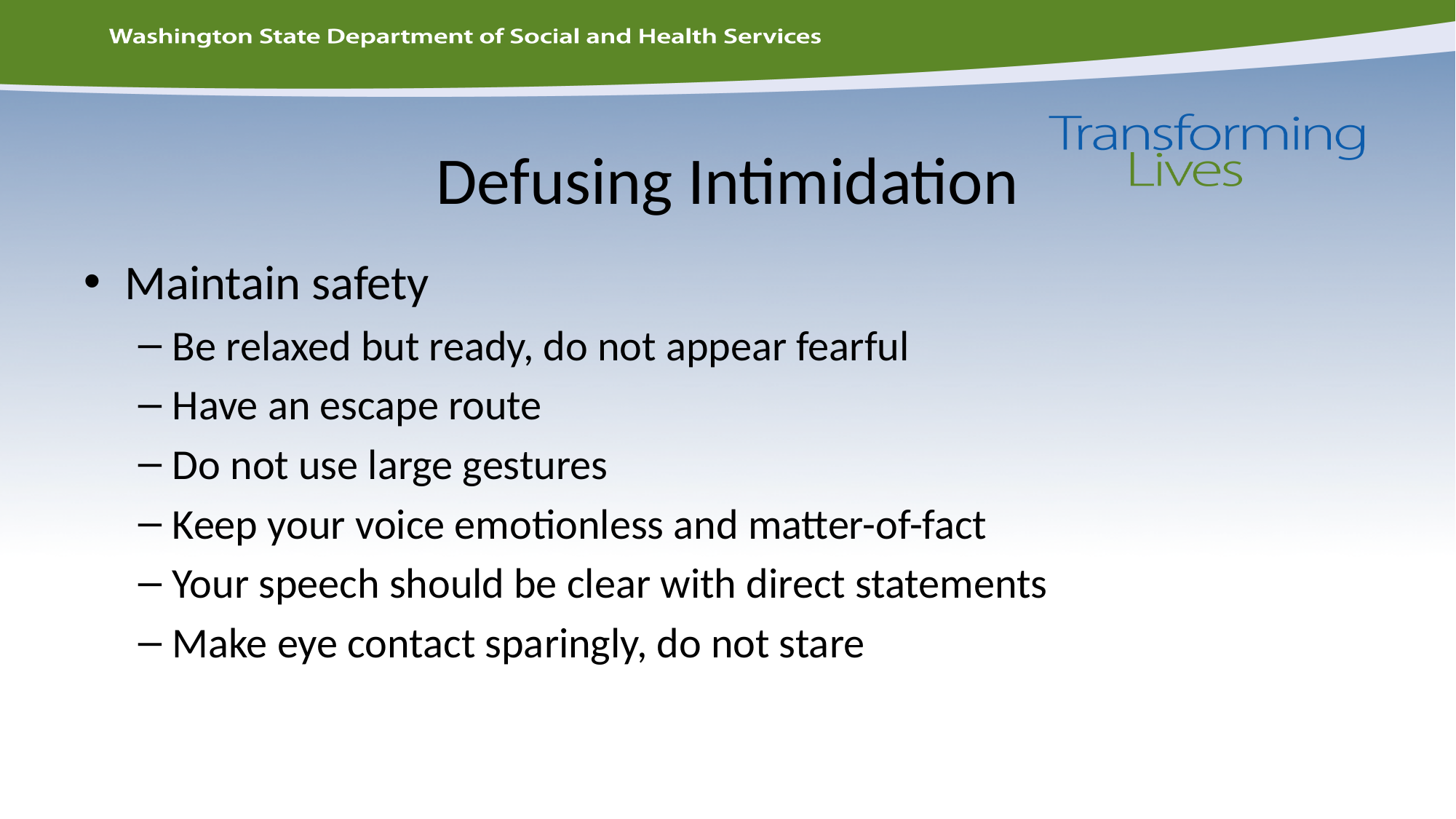

# Defusing Intimidation
Maintain safety
Be relaxed but ready, do not appear fearful
Have an escape route
Do not use large gestures
Keep your voice emotionless and matter-of-fact
Your speech should be clear with direct statements
Make eye contact sparingly, do not stare